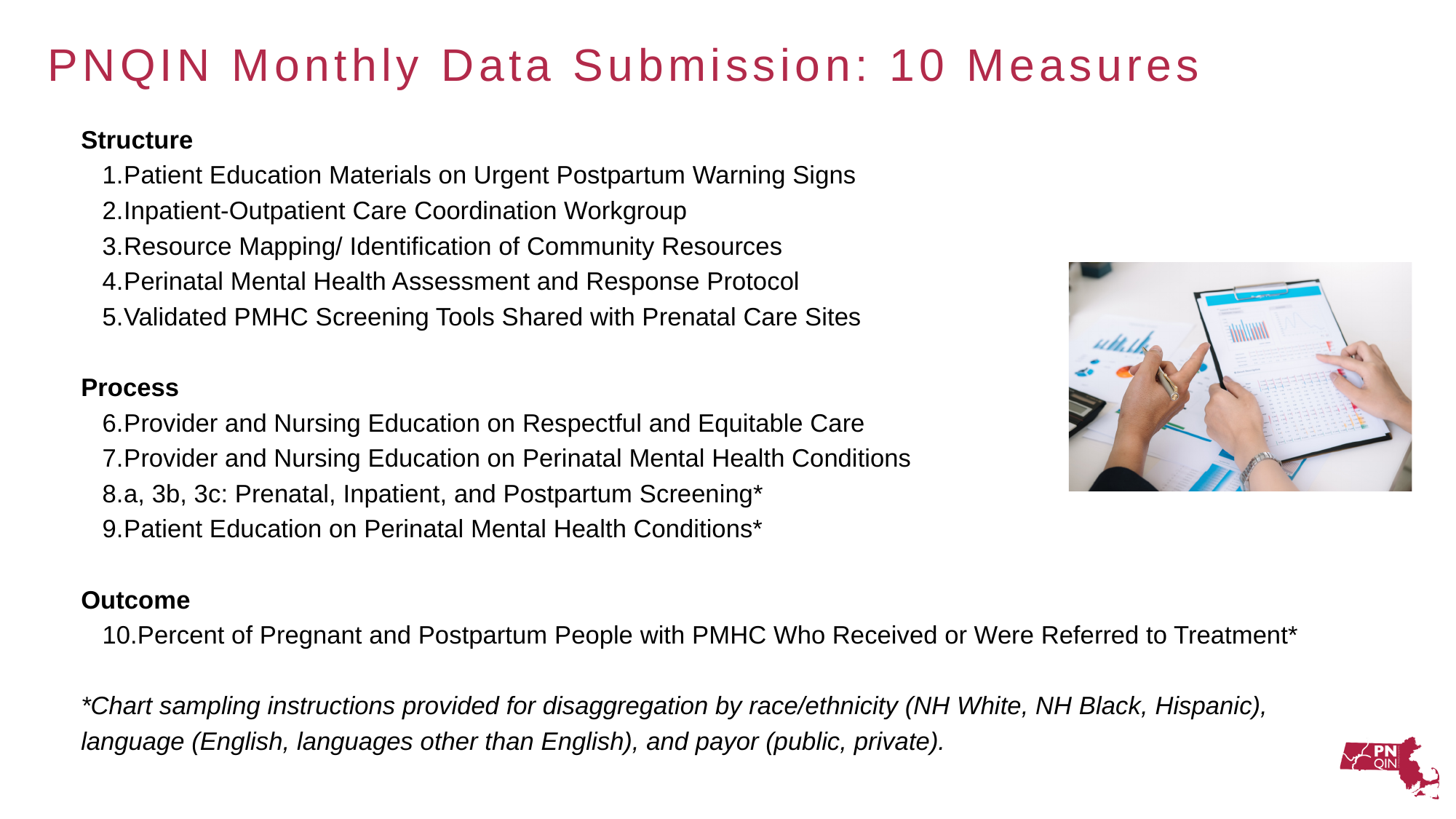

PNQIN Monthly Data Submission: 10 Measures
Structure
Patient Education Materials on Urgent Postpartum Warning Signs
Inpatient-Outpatient Care Coordination Workgroup
Resource Mapping/ Identification of Community Resources
Perinatal Mental Health Assessment and Response Protocol
Validated PMHC Screening Tools Shared with Prenatal Care Sites

Process
Provider and Nursing Education on Respectful and Equitable Care
Provider and Nursing Education on Perinatal Mental Health Conditions
a, 3b, 3c: Prenatal, Inpatient, and Postpartum Screening*
Patient Education on Perinatal Mental Health Conditions*

Outcome
Percent of Pregnant and Postpartum People with PMHC Who Received or Were Referred to Treatment*

*Chart sampling instructions provided for disaggregation by race/ethnicity (NH White, NH Black, Hispanic), language (English, languages other than English), and payor (public, private).

Ron Iverson, Kali Vitek